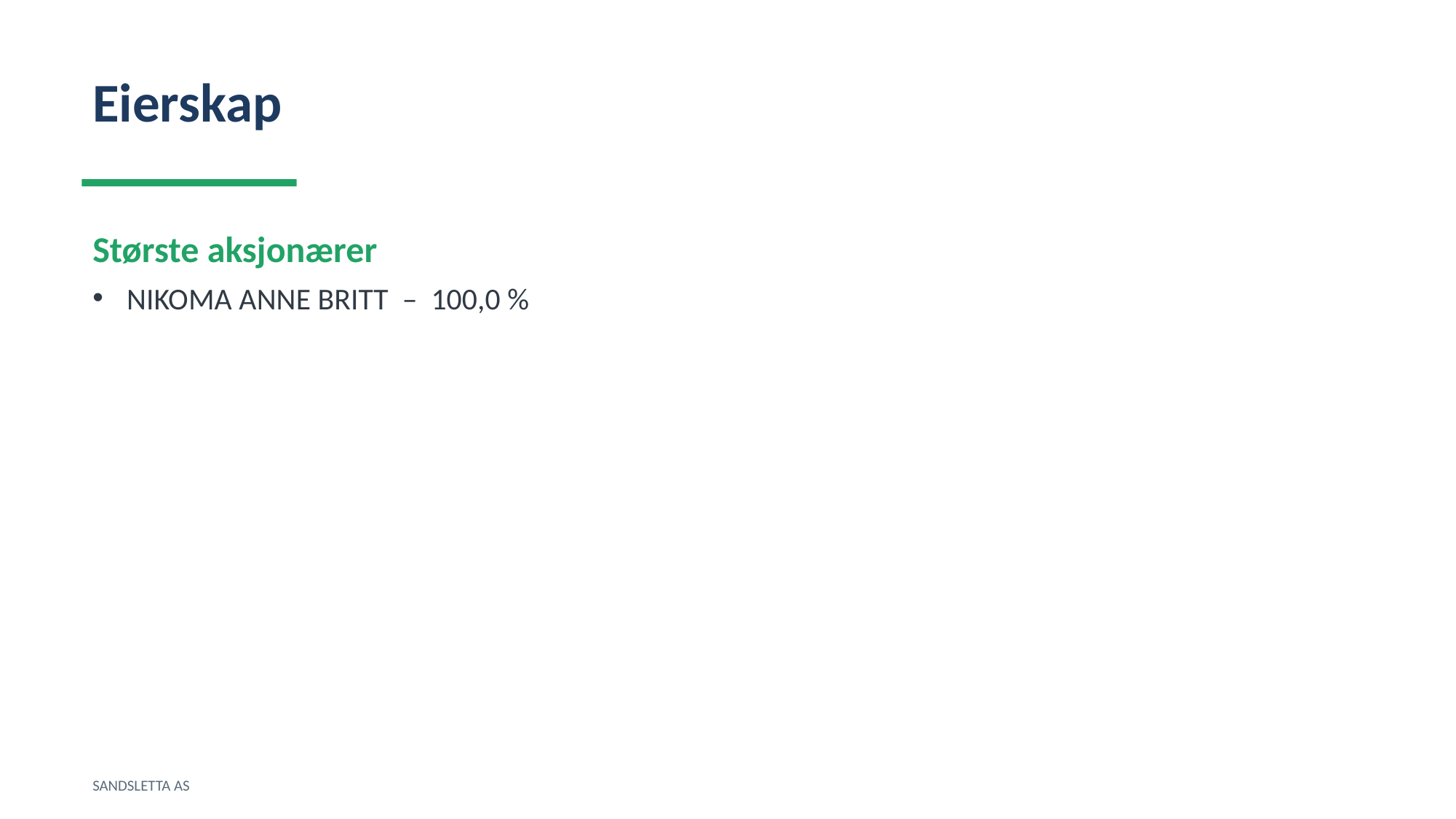

Eierskap

Største aksjonærer
NIKOMA ANNE BRITT  –  100,0 %
SANDSLETTA AS